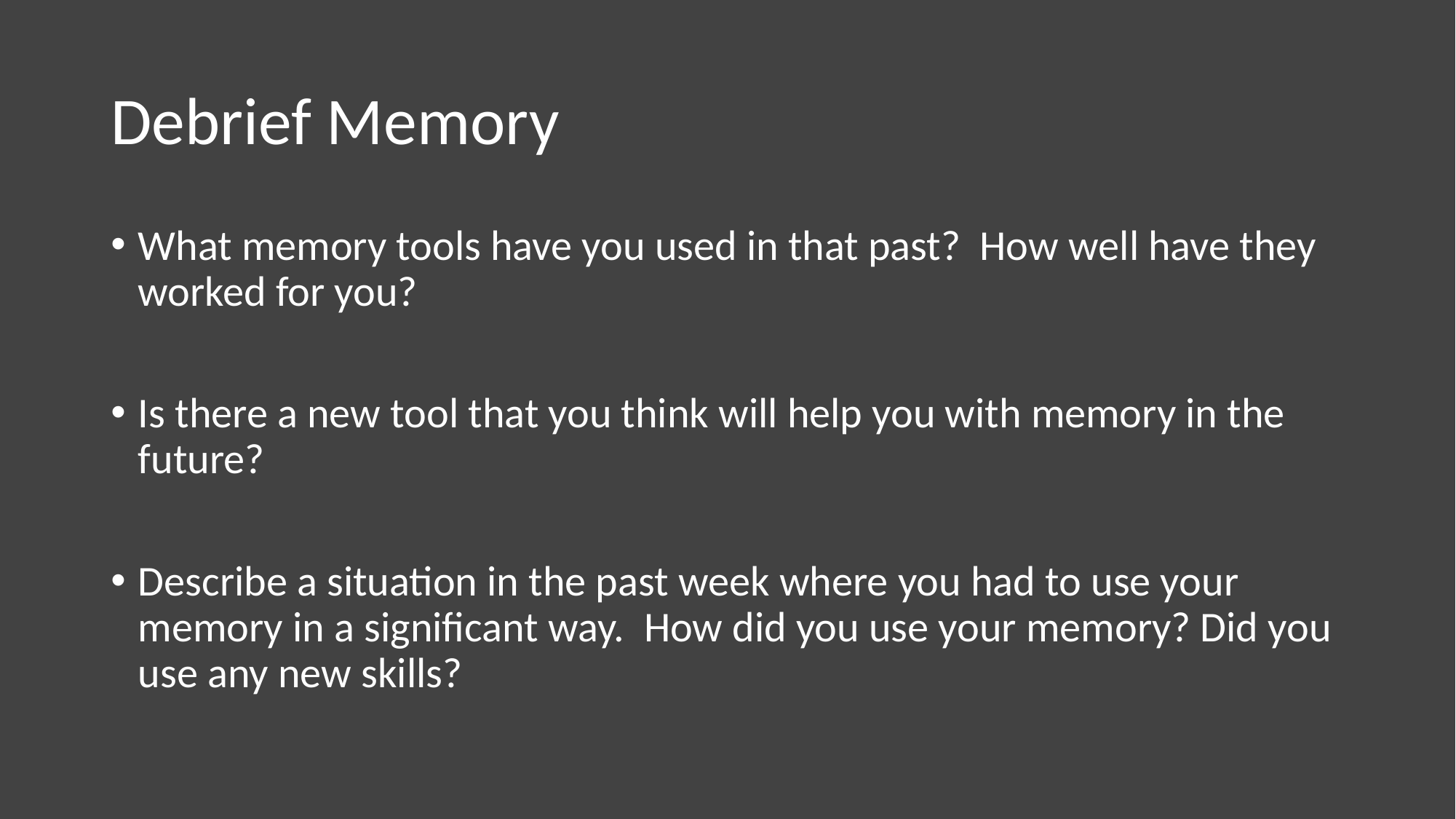

# Debrief Memory
What memory tools have you used in that past?  How well have they worked for you?

Is there a new tool that you think will help you with memory in the future?

Describe a situation in the past week where you had to use your memory in a significant way.  How did you use your memory? Did you use any new skills?